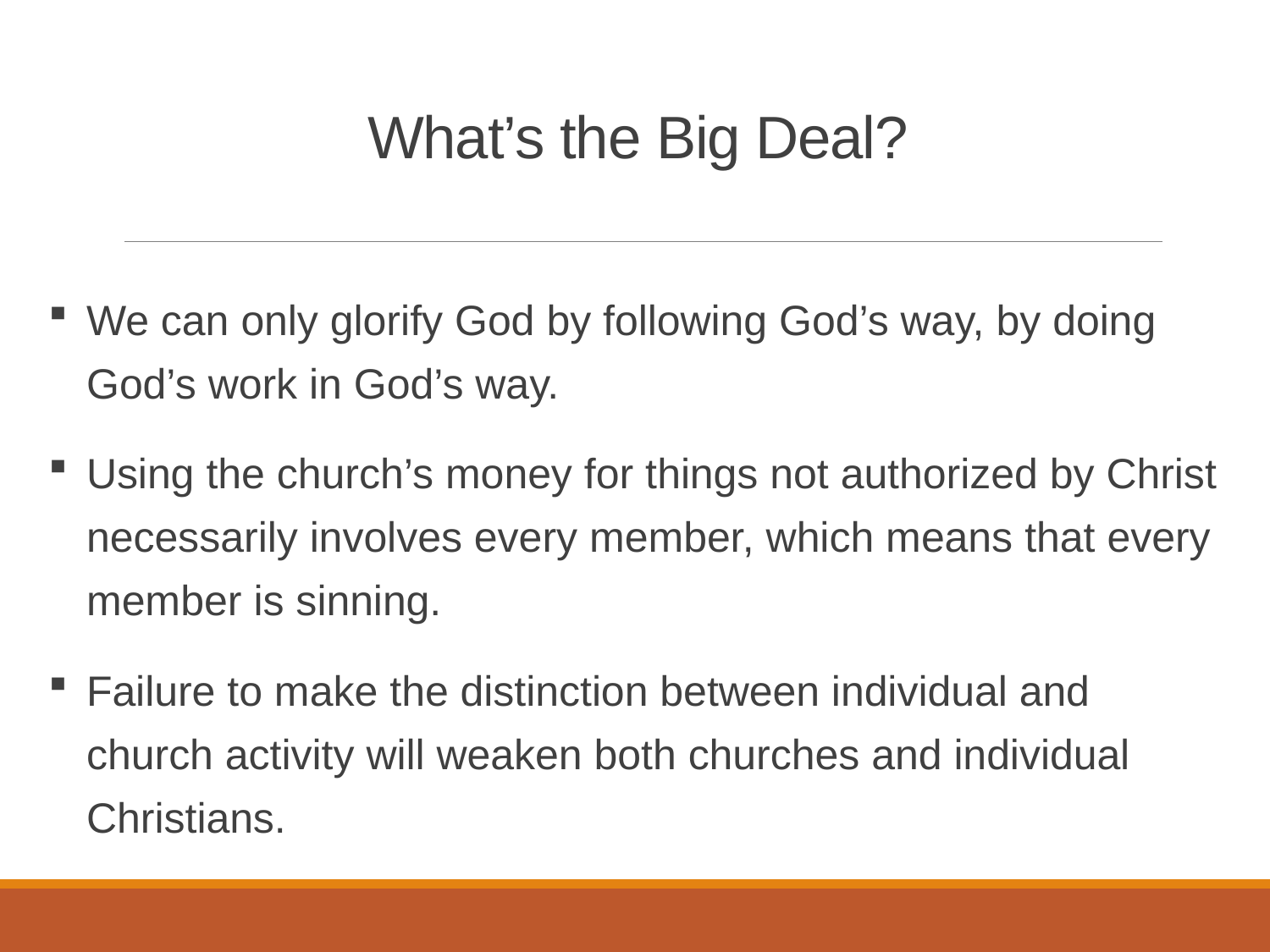

# What’s the Big Deal?
We can only glorify God by following God’s way, by doing God’s work in God’s way.
Using the church’s money for things not authorized by Christ necessarily involves every member, which means that every member is sinning.
Failure to make the distinction between individual and church activity will weaken both churches and individual Christians.